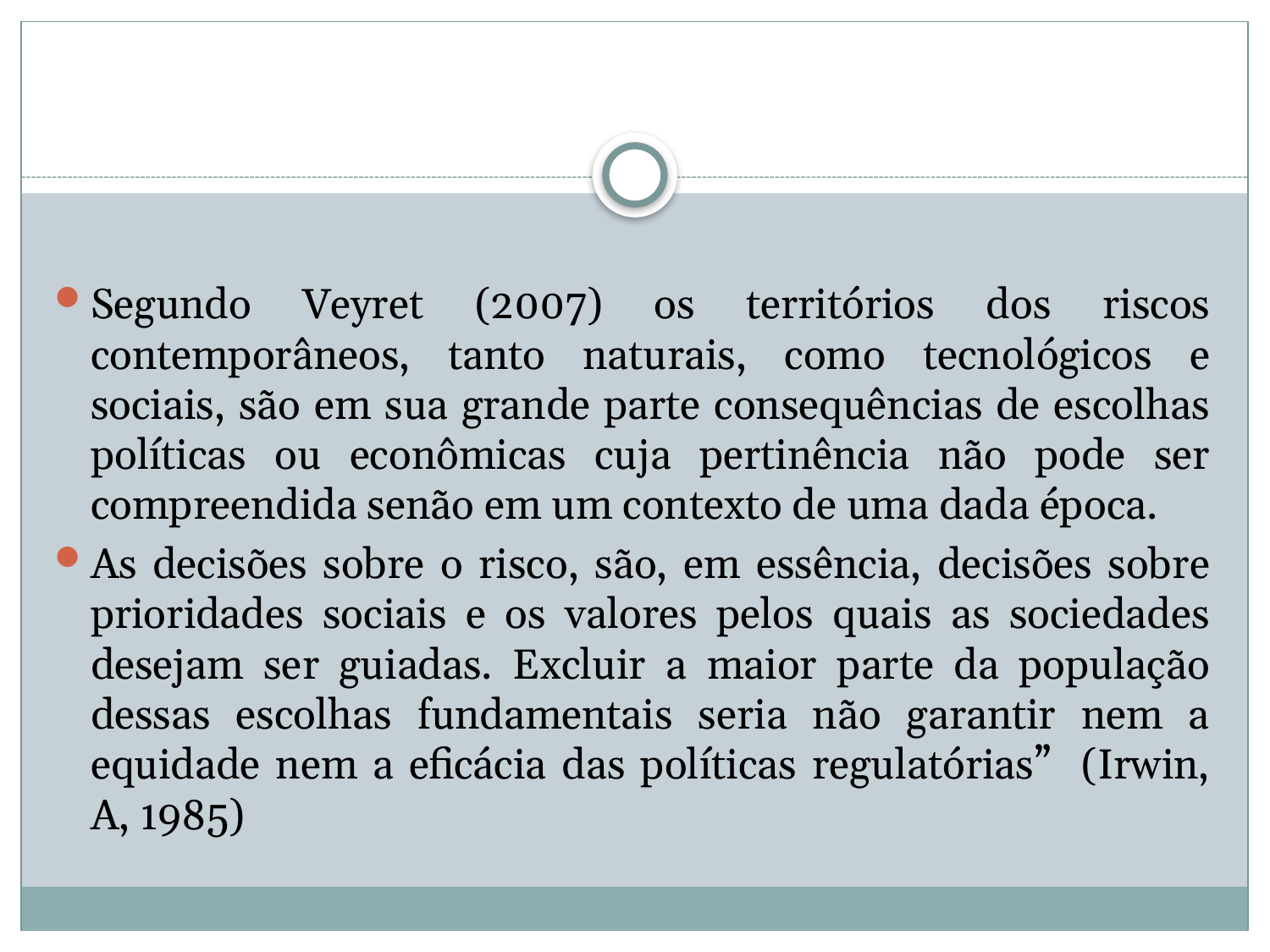

#

Segundo Veyret (2007) os territórios dos riscos contemporâneos, tanto naturais, como tecnológicos e sociais, são em sua grande parte consequências de escolhas políticas ou econômicas cuja pertinência não pode ser compreendida senão em um contexto de uma dada época.
As decisões sobre o risco, são, em essência, decisões sobre prioridades sociais e os valores pelos quais as sociedades desejam ser guiadas. Excluir a maior parte da população dessas escolhas fundamentais seria não garantir nem a equidade nem a eficácia das políticas regulatórias”  (Irwin, A, 1985)